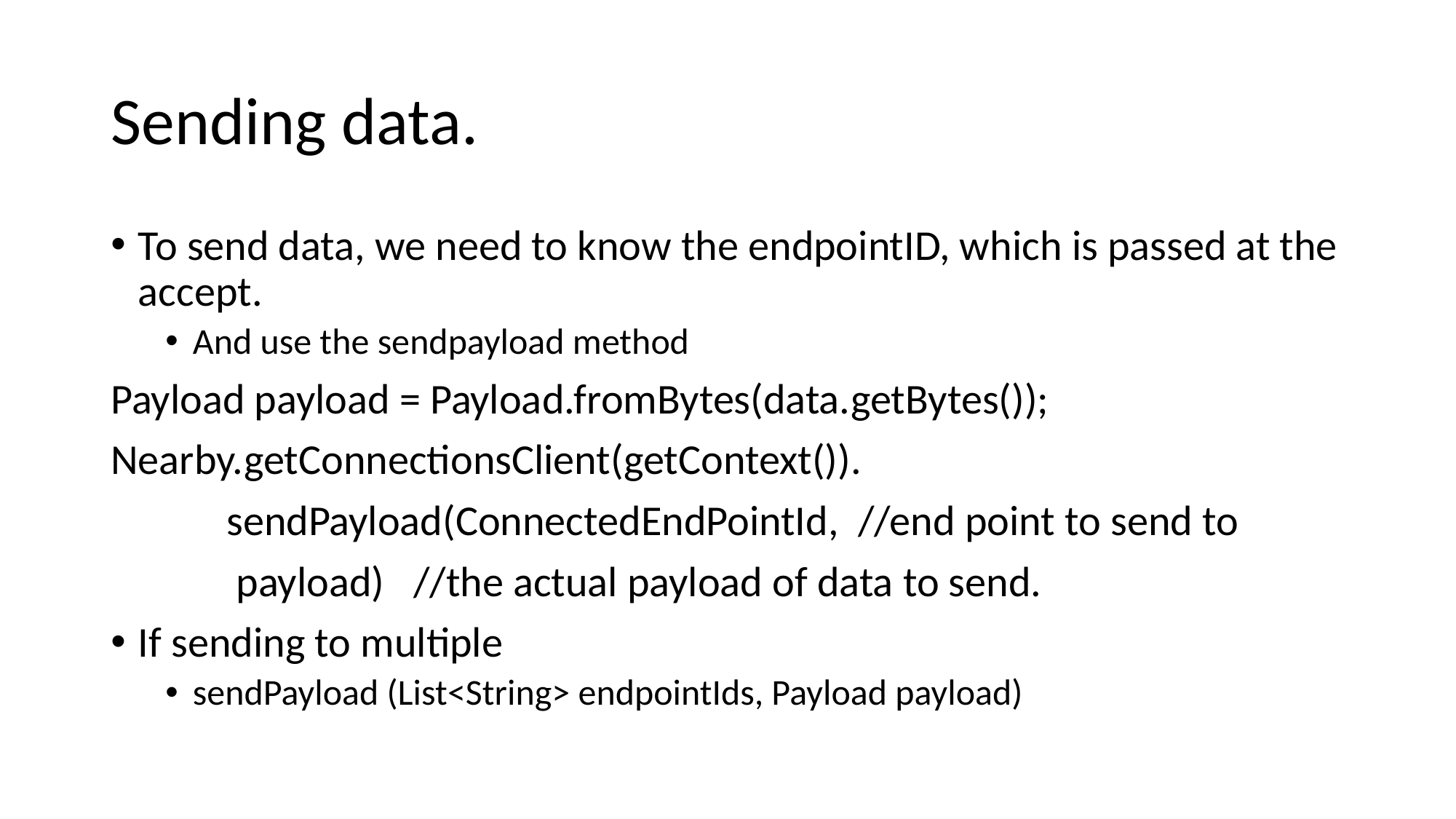

# Sending data.
To send data, we need to know the endpointID, which is passed at the accept.
And use the sendpayload method
Payload payload = Payload.fromBytes(data.getBytes());
Nearby.getConnectionsClient(getContext()).
            sendPayload(ConnectedEndPointId,  //end point to send to
             payload)   //the actual payload of data to send.
If sending to multiple
sendPayload (List<String> endpointIds, Payload payload)